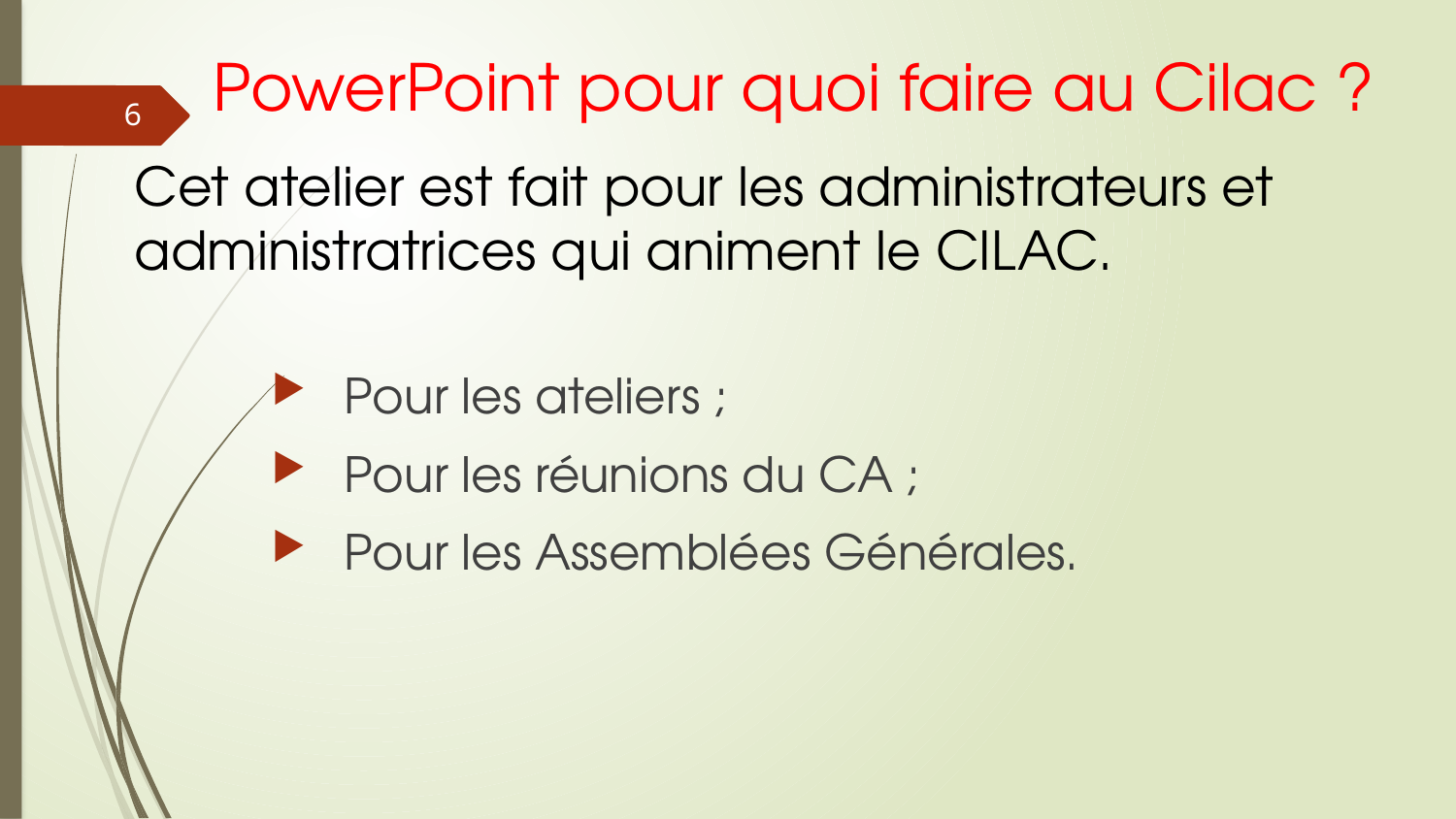

# PowerPoint pour quoi faire au Cilac ?
6
Cet atelier est fait pour les administrateurs et administratrices qui animent le CILAC.

Pour les ateliers ;
Pour les réunions du CA ;
Pour les Assemblées Générales.